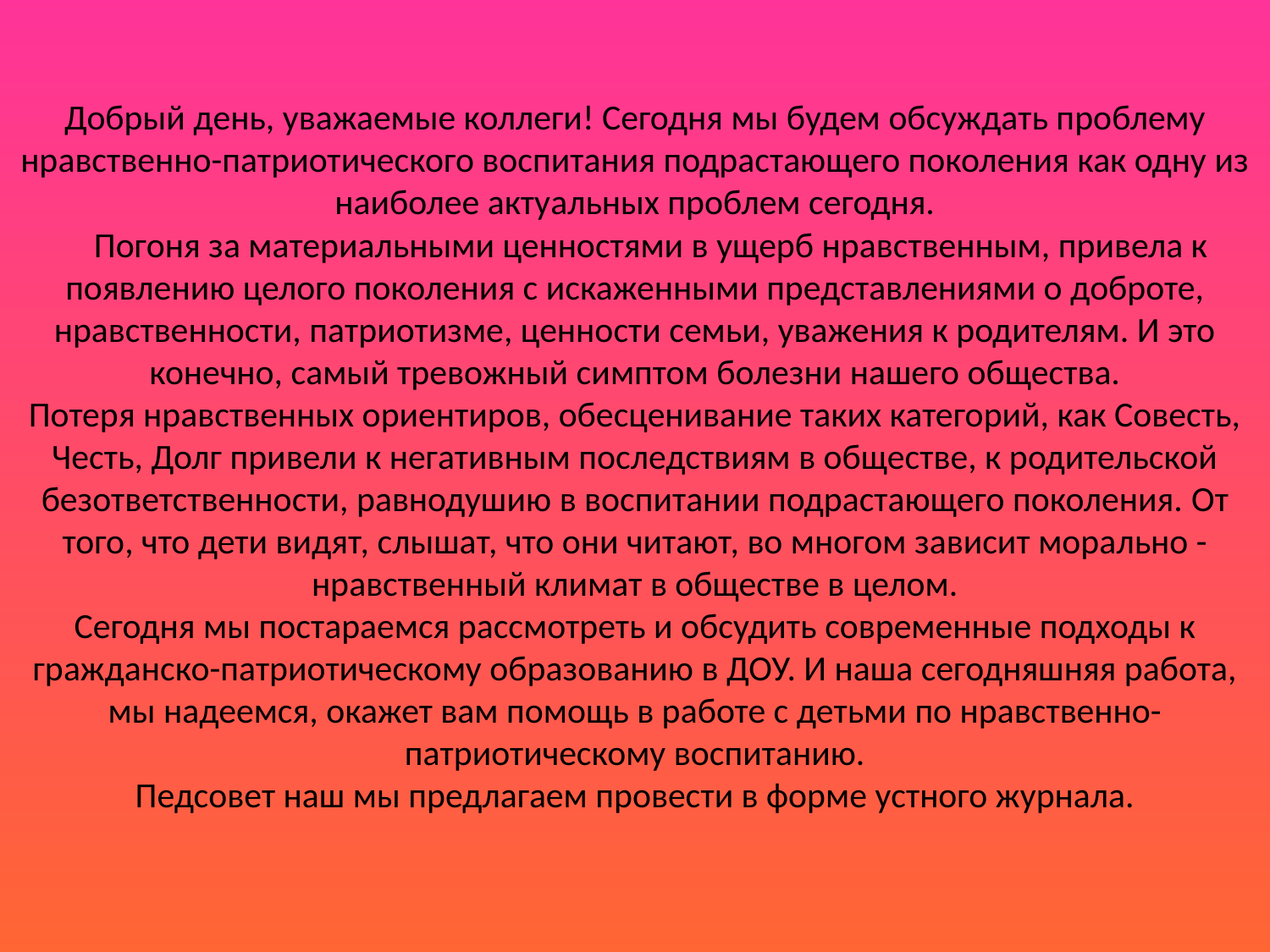

Добрый день, уважаемые коллеги! Сегодня мы будем обсуждать проблему нравственно-патриотического воспитания подрастающего поколения как одну из наиболее актуальных проблем сегодня.
    Погоня за материальными ценностями в ущерб нравственным, привела к появлению целого поколения с искаженными представлениями о доброте, нравственности, патриотизме, ценности семьи, уважения к родителям. И это конечно, самый тревожный симптом болезни нашего общества.
Потеря нравственных ориентиров, обесценивание таких категорий, как Совесть, Честь, Долг привели к негативным последствиям в обществе, к родительской безответственности, равнодушию в воспитании подрастающего поколения. От того, что дети видят, слышат, что они читают, во многом зависит морально - нравственный климат в обществе в целом.
Сегодня мы постараемся рассмотреть и обсудить современные подходы к гражданско-патриотическому образованию в ДОУ. И наша сегодняшняя работа, мы надеемся, окажет вам помощь в работе с детьми по нравственно-патриотическому воспитанию.
Педсовет наш мы предлагаем провести в форме устного журнала.